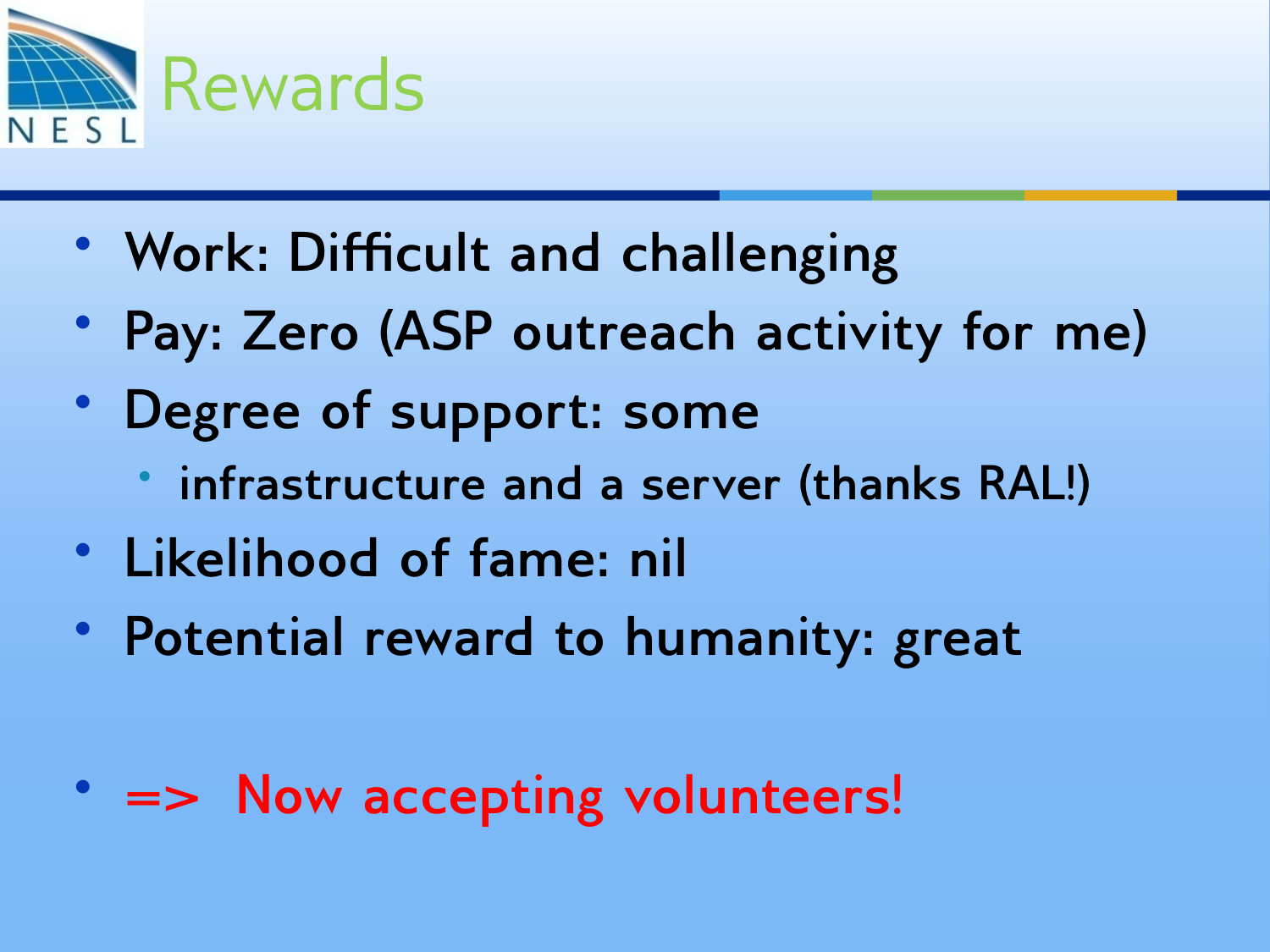

# Rewards
Work: Difficult and challenging
Pay: Zero (ASP outreach activity for me)
Degree of support: some
infrastructure and a server (thanks RAL!)
Likelihood of fame: nil
Potential reward to humanity: great

=>  Now accepting volunteers!